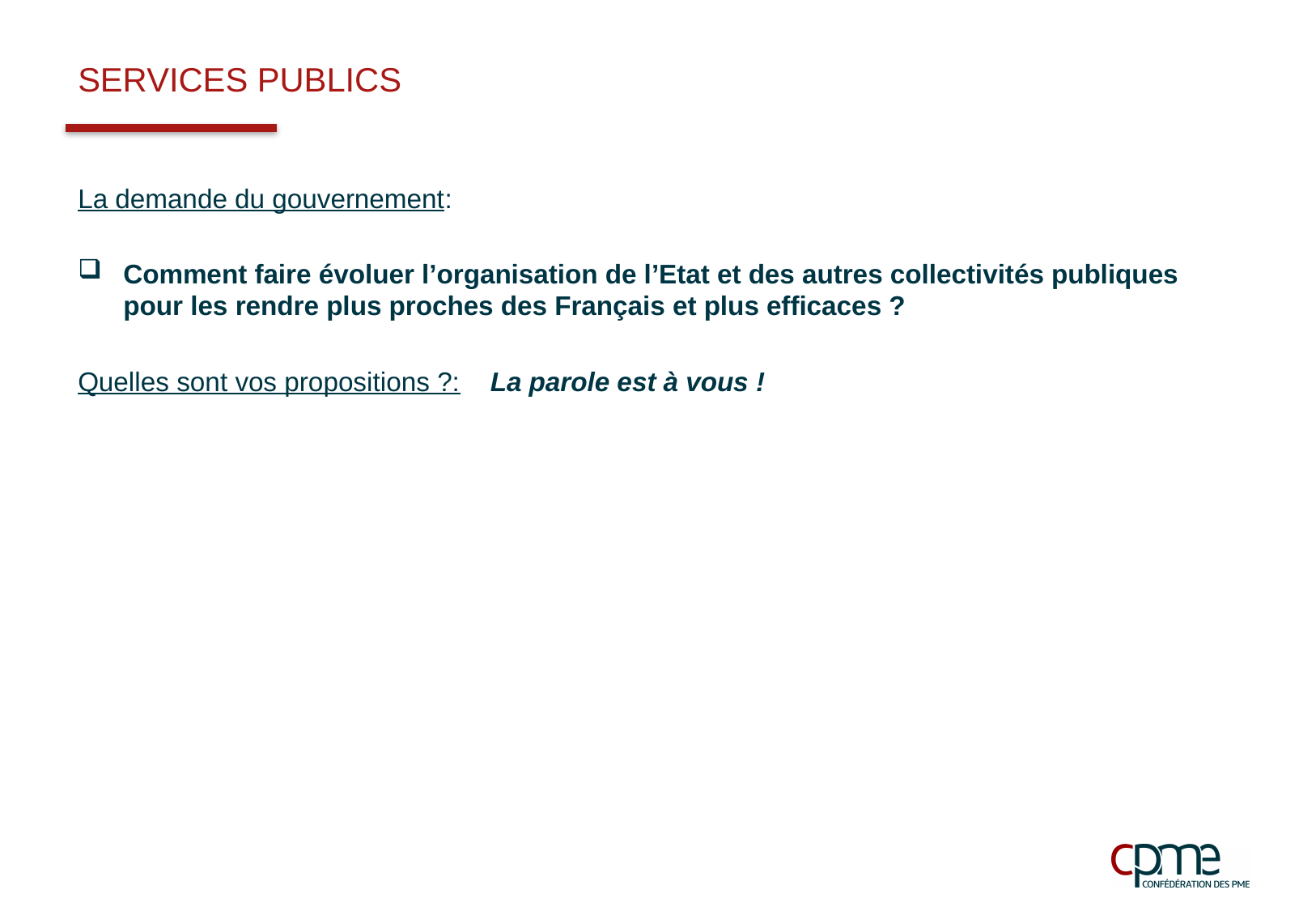

# SERVICES PUBLICS
La demande du gouvernement:

Comment faire évoluer l’organisation de l’Etat et des autres collectivités publiques pour les rendre plus proches des Français et plus efficaces ?

Quelles sont vos propositions ?:    La parole est à vous !